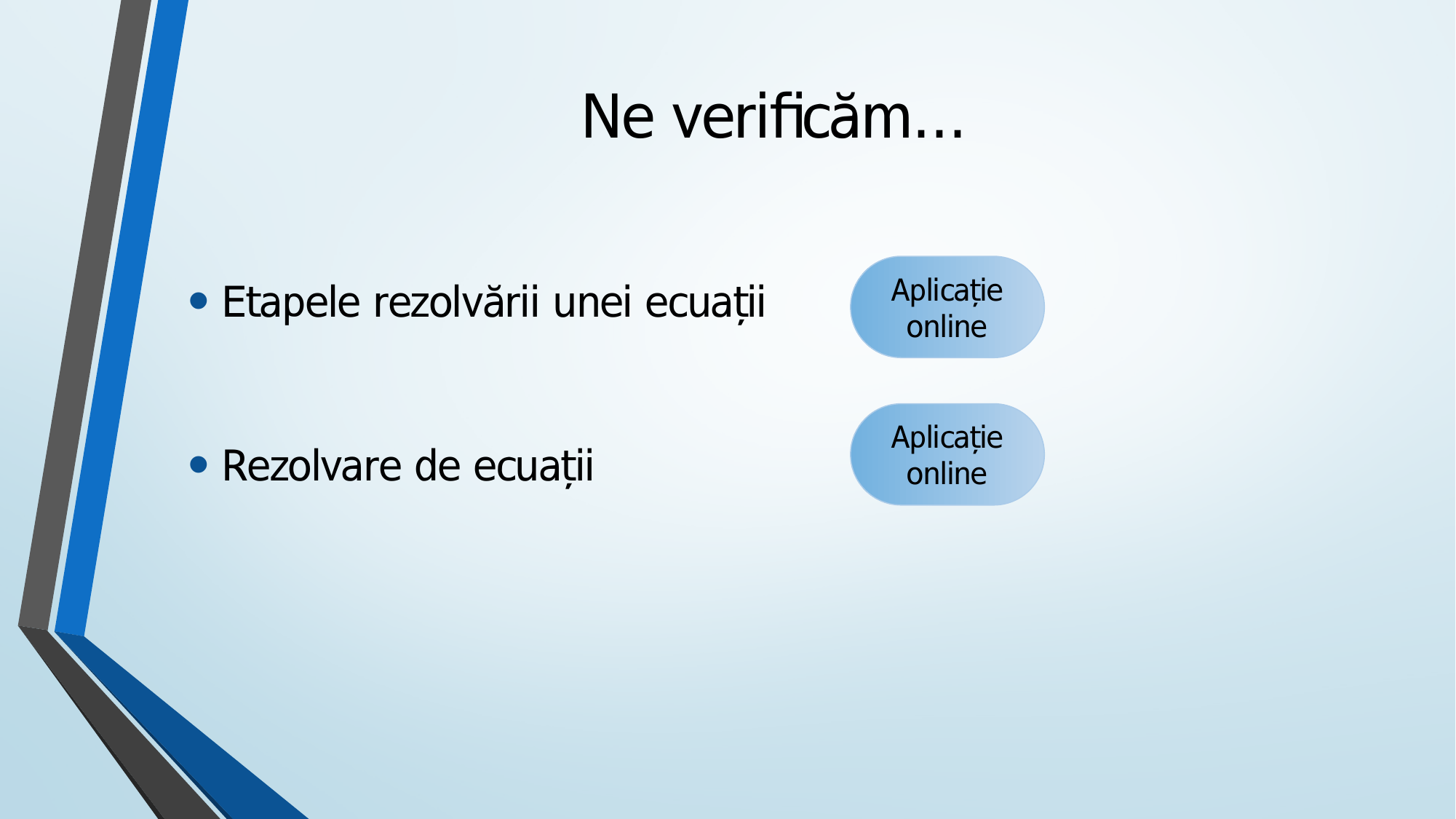

# Ne verificăm...
Etapele rezolvării unei ecuații

Rezolvare de ecuații
Aplicație online
Aplicație online